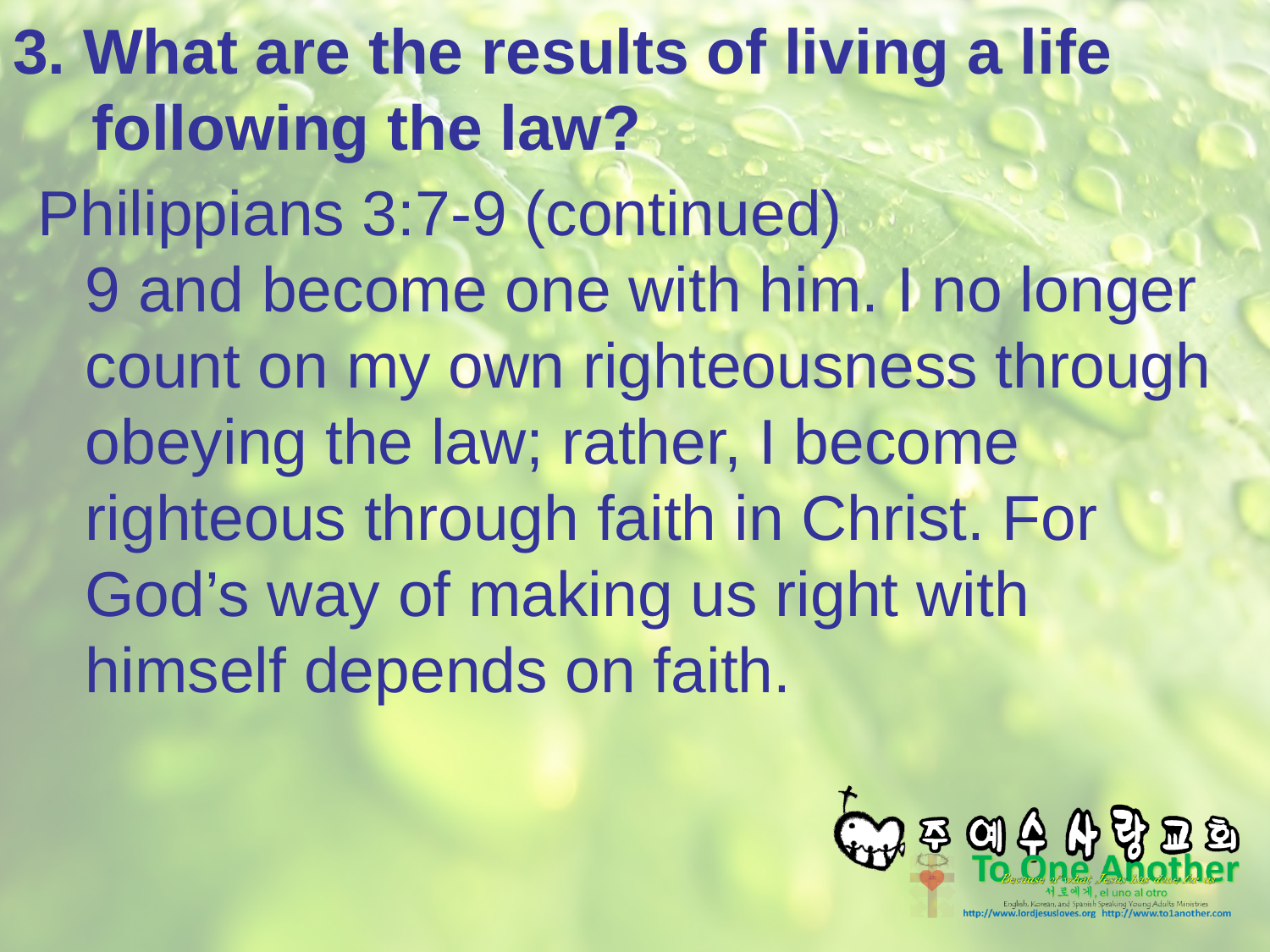

# 3. What are the results of living a life following the law?
Philippians 3:7-9 (continued)
9 and become one with him. I no longer count on my own righteousness through obeying the law; rather, I become righteous through faith in Christ. For God’s way of making us right with himself depends on faith.